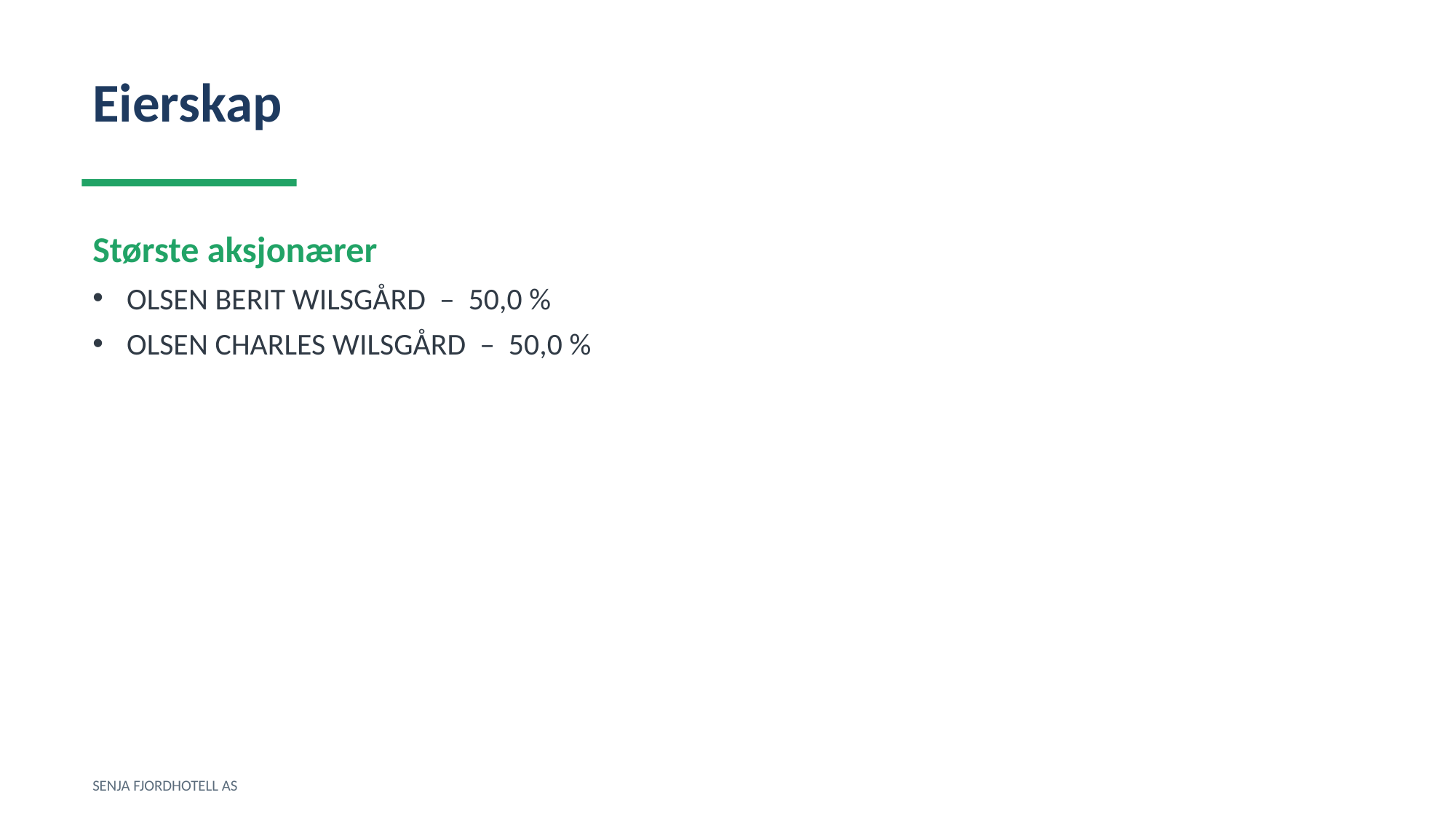

Eierskap

Største aksjonærer
OLSEN BERIT WILSGÅRD  –  50,0 %
OLSEN CHARLES WILSGÅRD  –  50,0 %
SENJA FJORDHOTELL AS